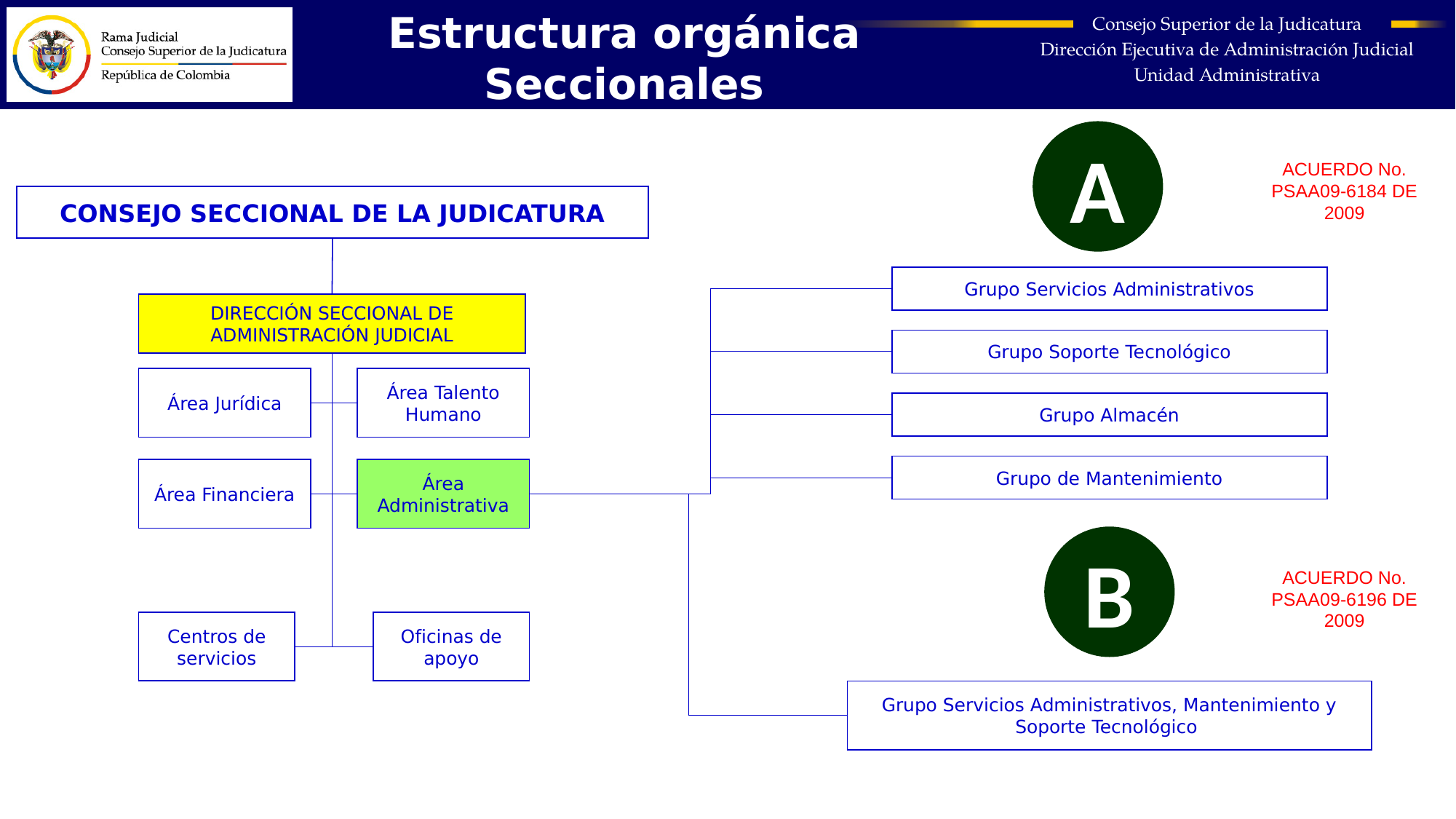

Estructura orgánica
Seccionales
A
Grupo Servicios Administrativos
Grupo Soporte Tecnológico
Grupo Almacén
Grupo de Mantenimiento
ACUERDO No. PSAA09-6184 DE 2009
CONSEJO SECCIONAL DE LA JUDICATURA
DIRECCIÓN SECCIONAL DE ADMINISTRACIÓN JUDICIAL
Área Jurídica
Área Talento Humano
Área Financiera
Área Administrativa
Centros de servicios
Oficinas de apoyo
B
Grupo Servicios Administrativos, Mantenimiento y Soporte Tecnológico
ACUERDO No. PSAA09-6196 DE 2009